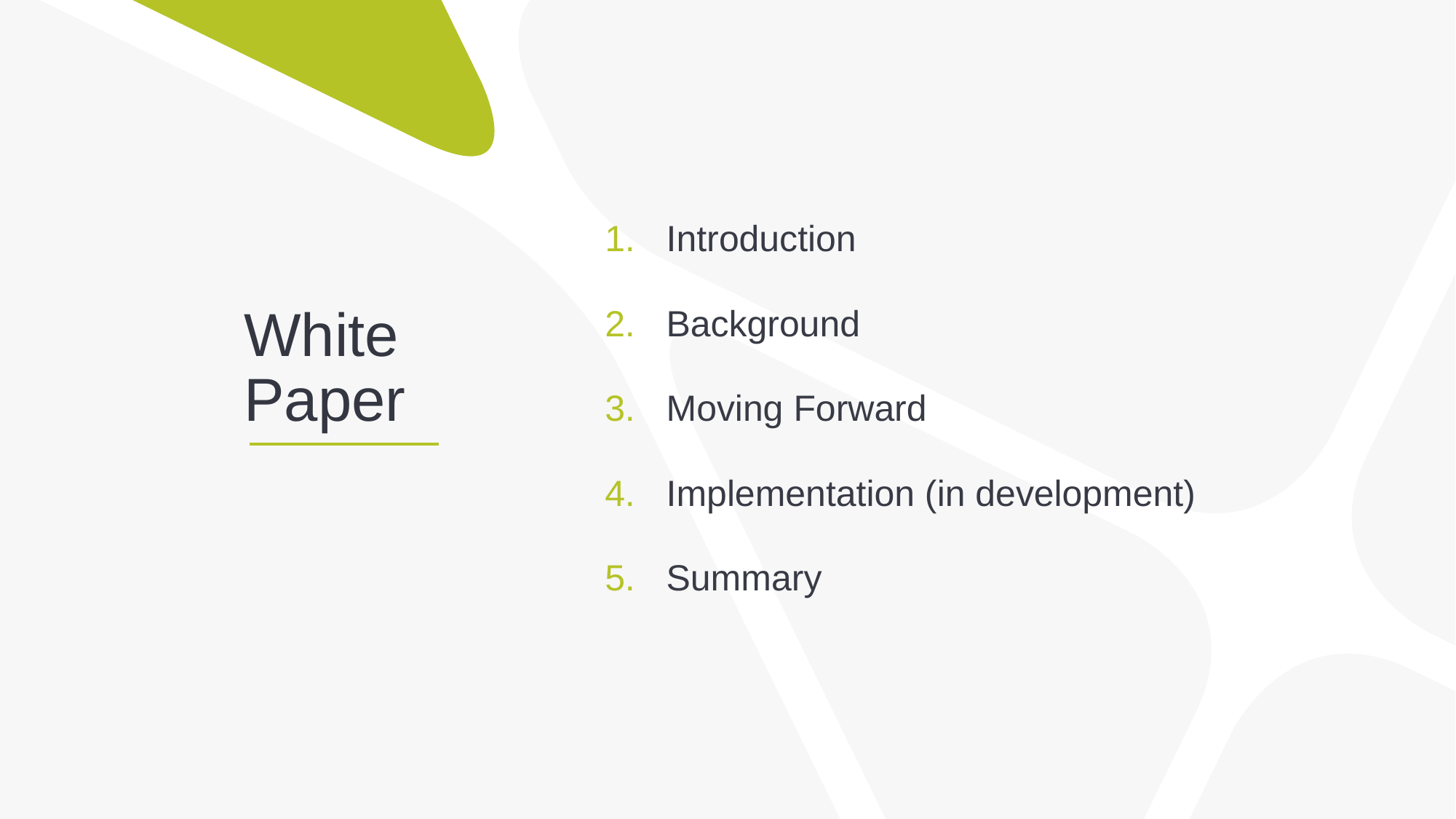

Introduction
Background
Moving Forward
Implementation (in development)
Summary
White Paper